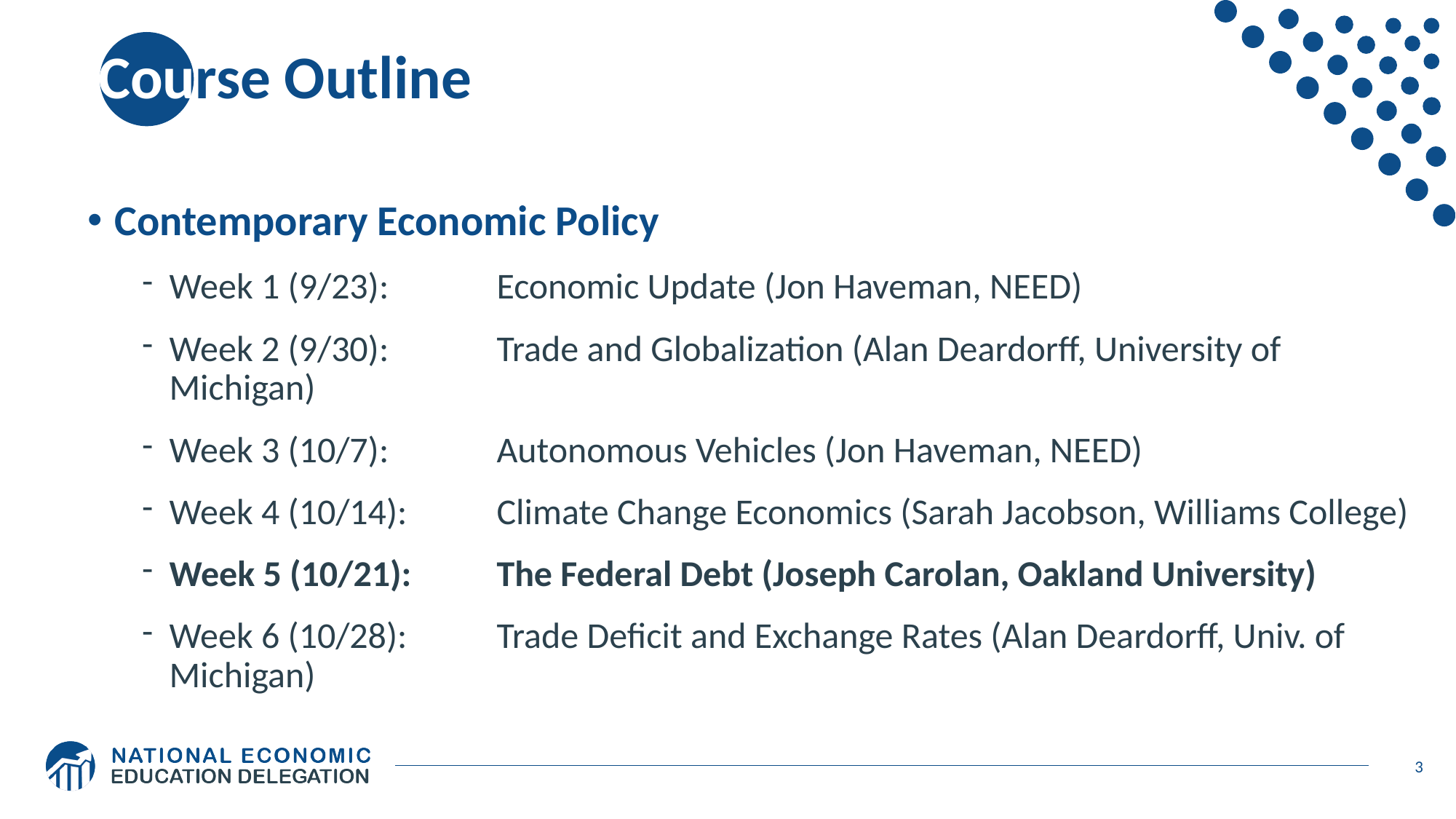

# Course Outline
Contemporary Economic Policy
Week 1 (9/23): 	Economic Update (Jon Haveman, NEED)
Week 2 (9/30): 	Trade and Globalization (Alan Deardorff, University of Michigan)
Week 3 (10/7): 	Autonomous Vehicles (Jon Haveman, NEED)
Week 4 (10/14):	Climate Change Economics (Sarah Jacobson, Williams College)
Week 5 (10/21):	The Federal Debt (Joseph Carolan, Oakland University)
Week 6 (10/28):	Trade Deficit and Exchange Rates (Alan Deardorff, Univ. of Michigan)
3